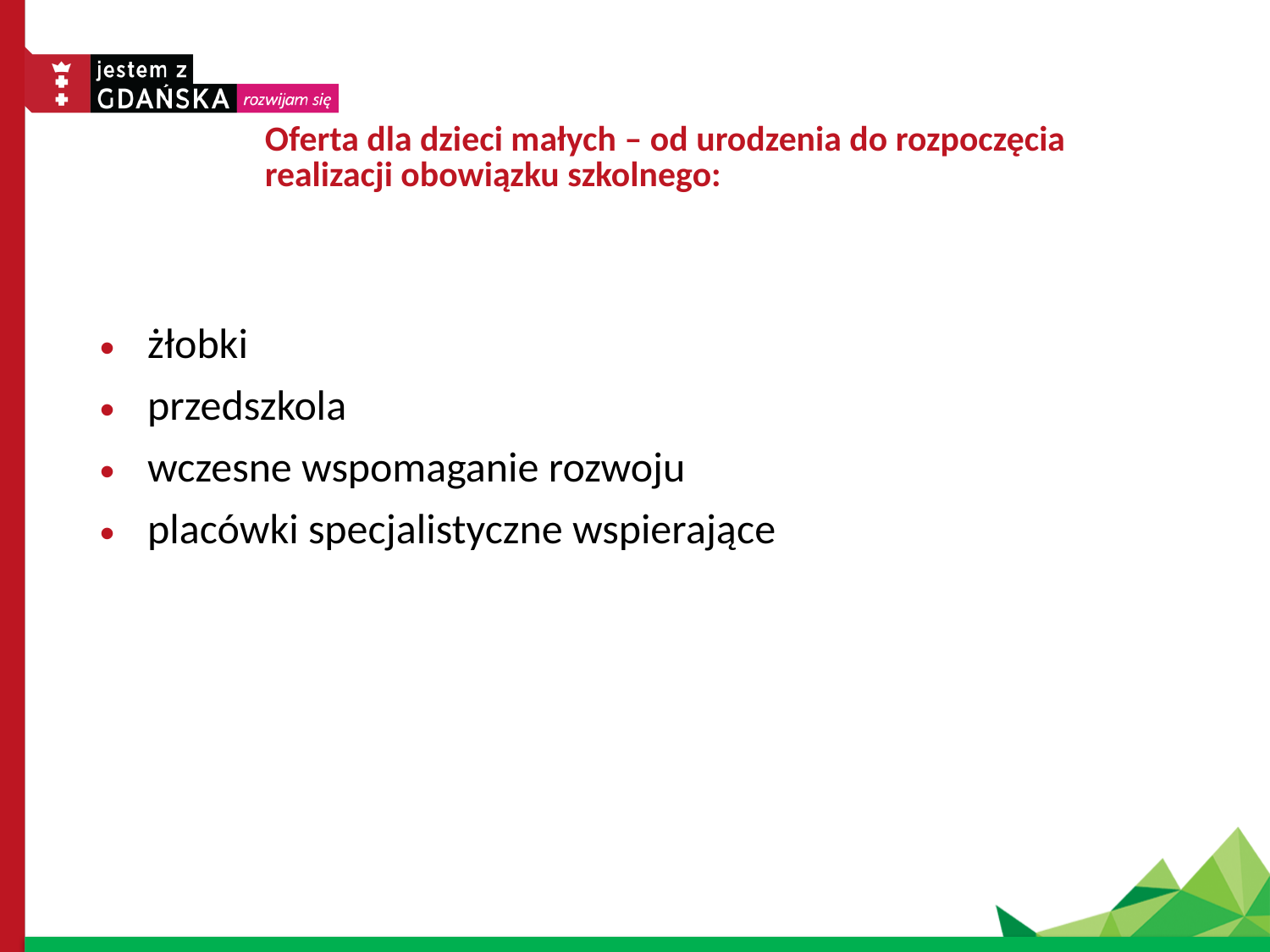

# Oferta dla dzieci małych – od urodzenia do rozpoczęcia realizacji obowiązku szkolnego:
żłobki
przedszkola
wczesne wspomaganie rozwoju
placówki specjalistyczne wspierające